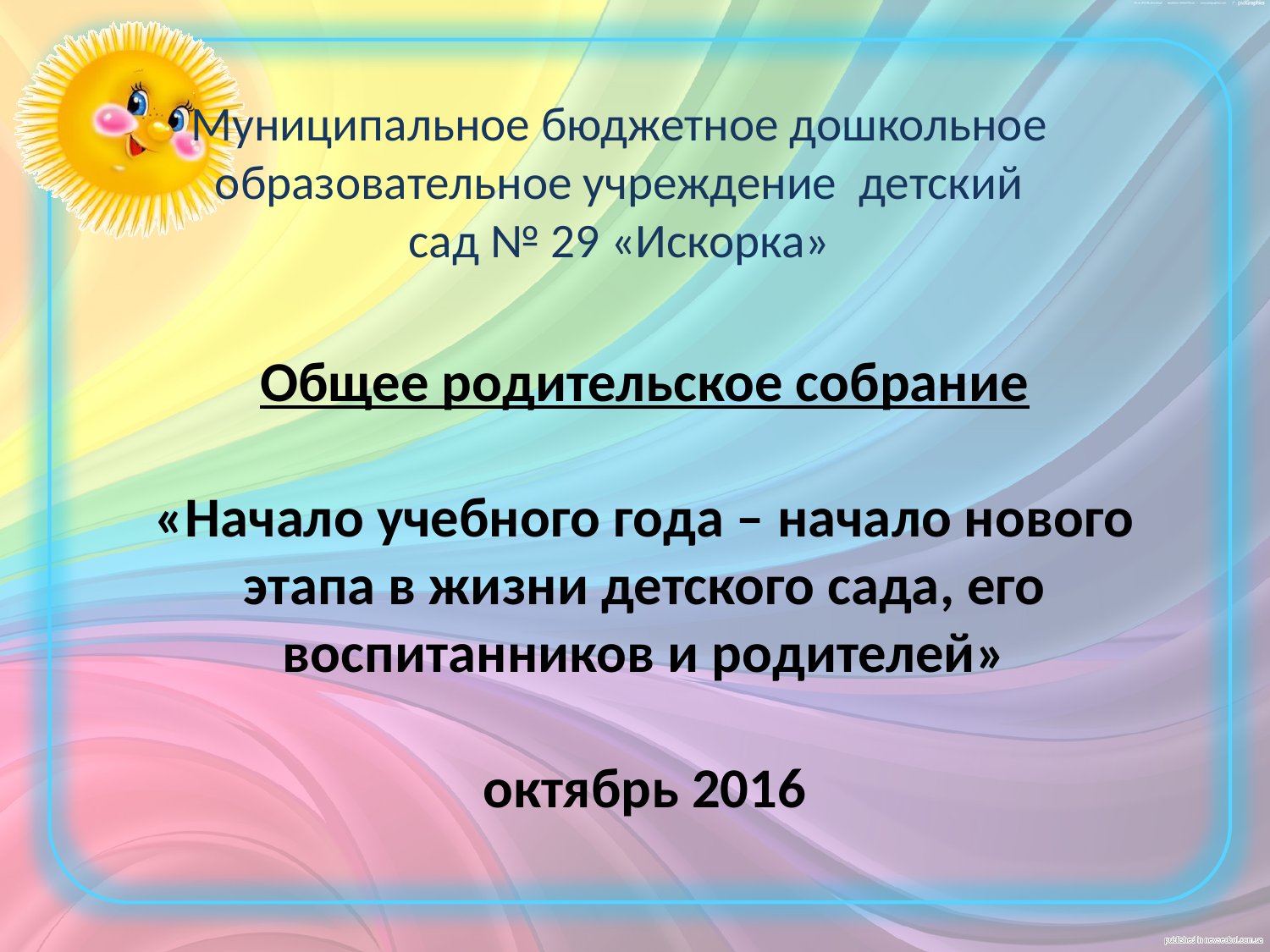

Муниципальное бюджетное дошкольное образовательное учреждение  детский сад № 29 «Искорка»
# Общее родительское собрание «Начало учебного года – начало нового этапа в жизни детского сада, его воспитанников и родителей» октябрь 2016